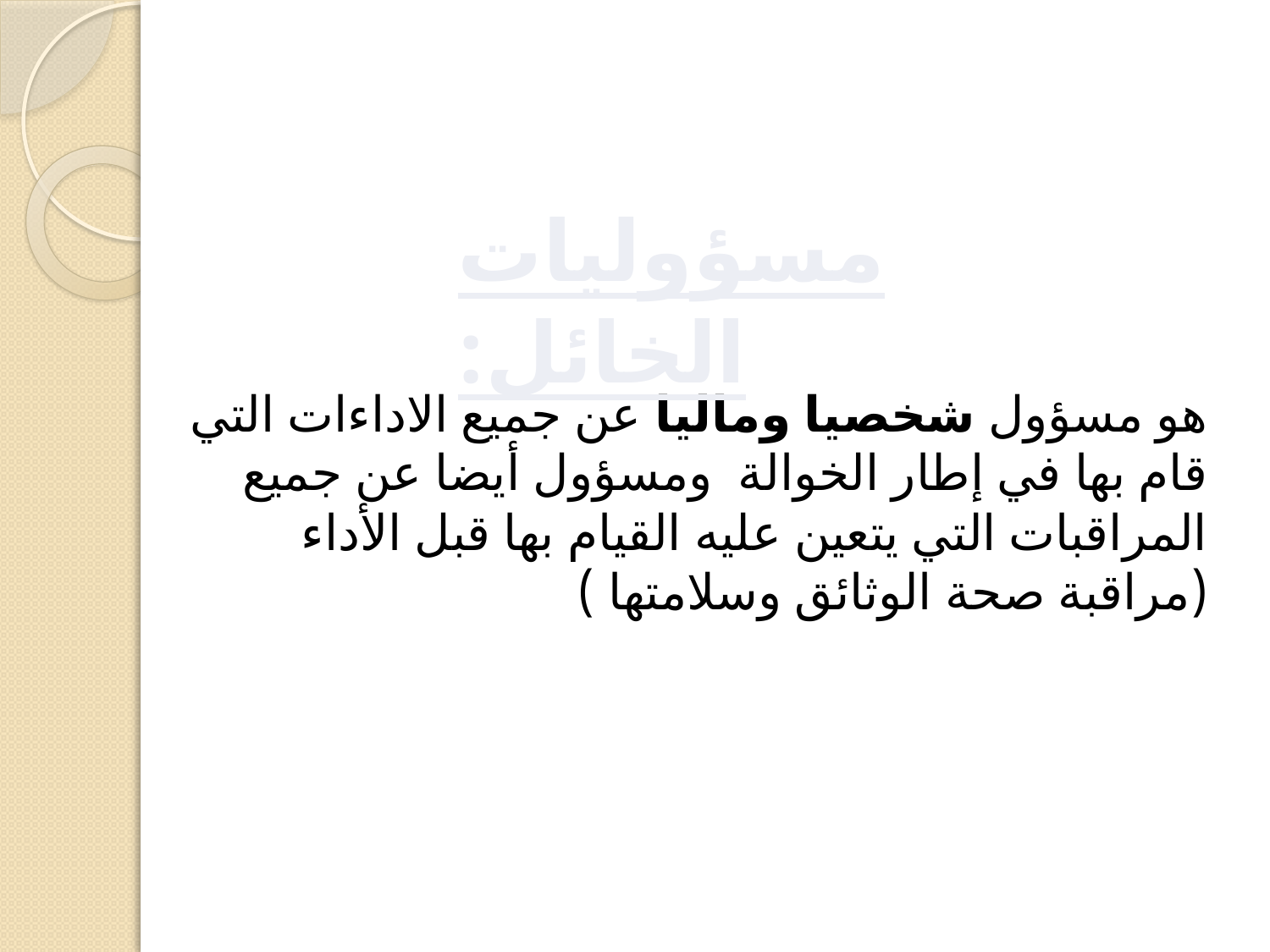

مسؤوليات الخائل:
هو مسؤول شخصيا وماليا عن جميع الاداءات التي قام بها في إطار الخوالة  ومسؤول أيضا عن جميع المراقبات التي يتعين عليه القيام بها قبل الأداء (مراقبة صحة الوثائق وسلامتها )